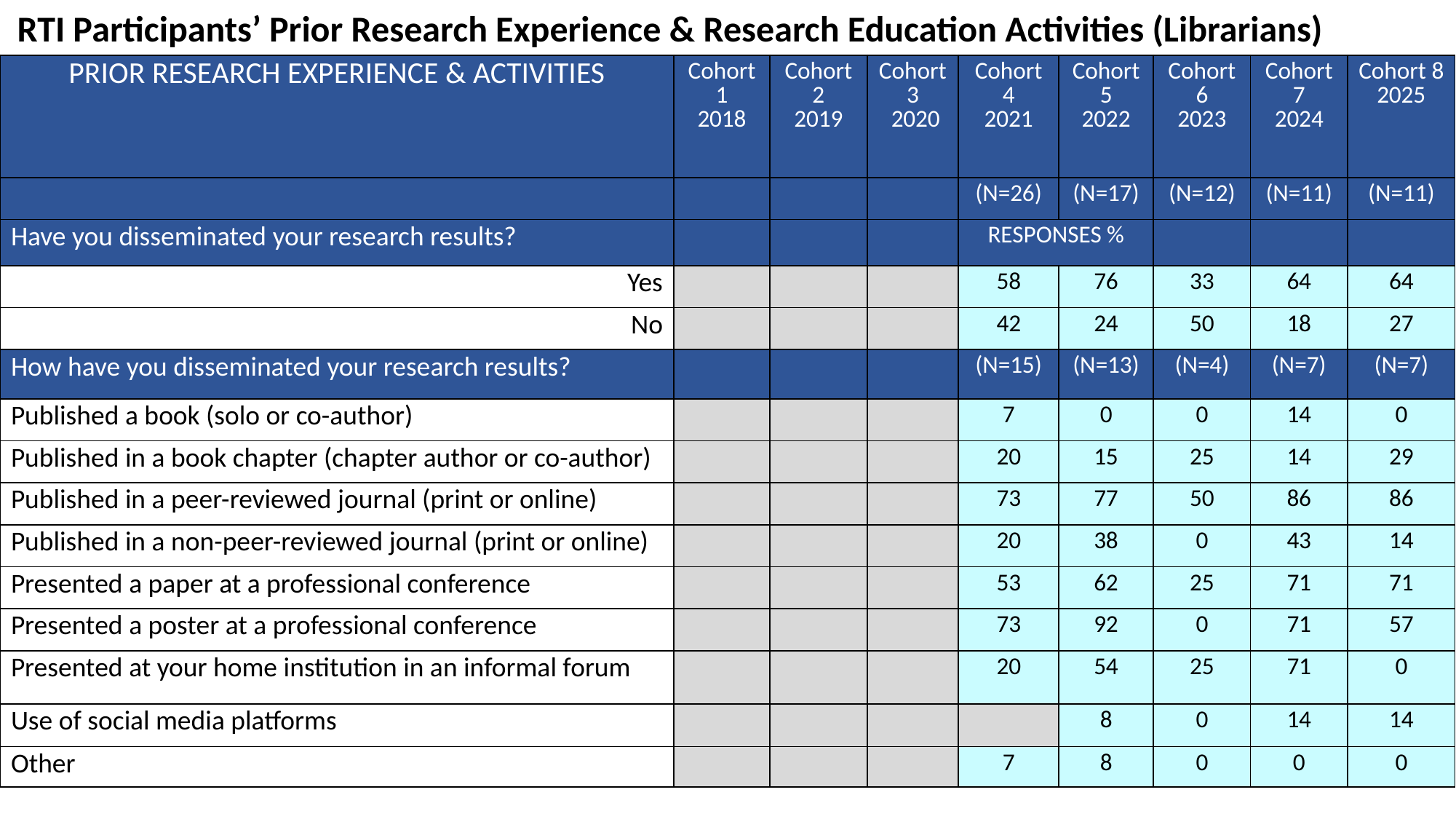

RTI Participants’ Prior Research Experience & Research Education Activities (Librarians)
| PRIOR RESEARCH EXPERIENCE & ACTIVITIES | Cohort 1 2018 | Cohort 2 2019 | Cohort 3 2020 | Cohort 4 2021 | Cohort 5 2022 | Cohort 6 2023 | Cohort 7 2024 | Cohort 8 2025 |
| --- | --- | --- | --- | --- | --- | --- | --- | --- |
|  |  |  |  | (N=26) | (N=17) | (N=12) | (N=11) | (N=11) |
| Have you disseminated your research results? |  |  |  | RESPONSES % |  |  |  |  |
| Yes |  |  |  | 58 | 76 | 33 | 64 | 64 |
| No |  |  |  | 42 | 24 | 50 | 18 | 27 |
| How have you disseminated your research results? |  |  |  | (N=15) | (N=13) | (N=4) | (N=7) | (N=7) |
| Published a book (solo or co-author) |  |  |  | 7 | 0 | 0 | 14 | 0 |
| Published in a book chapter (chapter author or co-author) |  |  |  | 20 | 15 | 25 | 14 | 29 |
| Published in a peer-reviewed journal (print or online) |  |  |  | 73 | 77 | 50 | 86 | 86 |
| Published in a non-peer-reviewed journal (print or online) |  |  |  | 20 | 38 | 0 | 43 | 14 |
| Presented a paper at a professional conference |  |  |  | 53 | 62 | 25 | 71 | 71 |
| Presented a poster at a professional conference |  |  |  | 73 | 92 | 0 | 71 | 57 |
| Presented at your home institution in an informal forum |  |  |  | 20 | 54 | 25 | 71 | 0 |
| Use of social media platforms |  |  |  |  | 8 | 0 | 14 | 14 |
| Other |  |  |  | 7 | 8 | 0 | 0 | 0 |